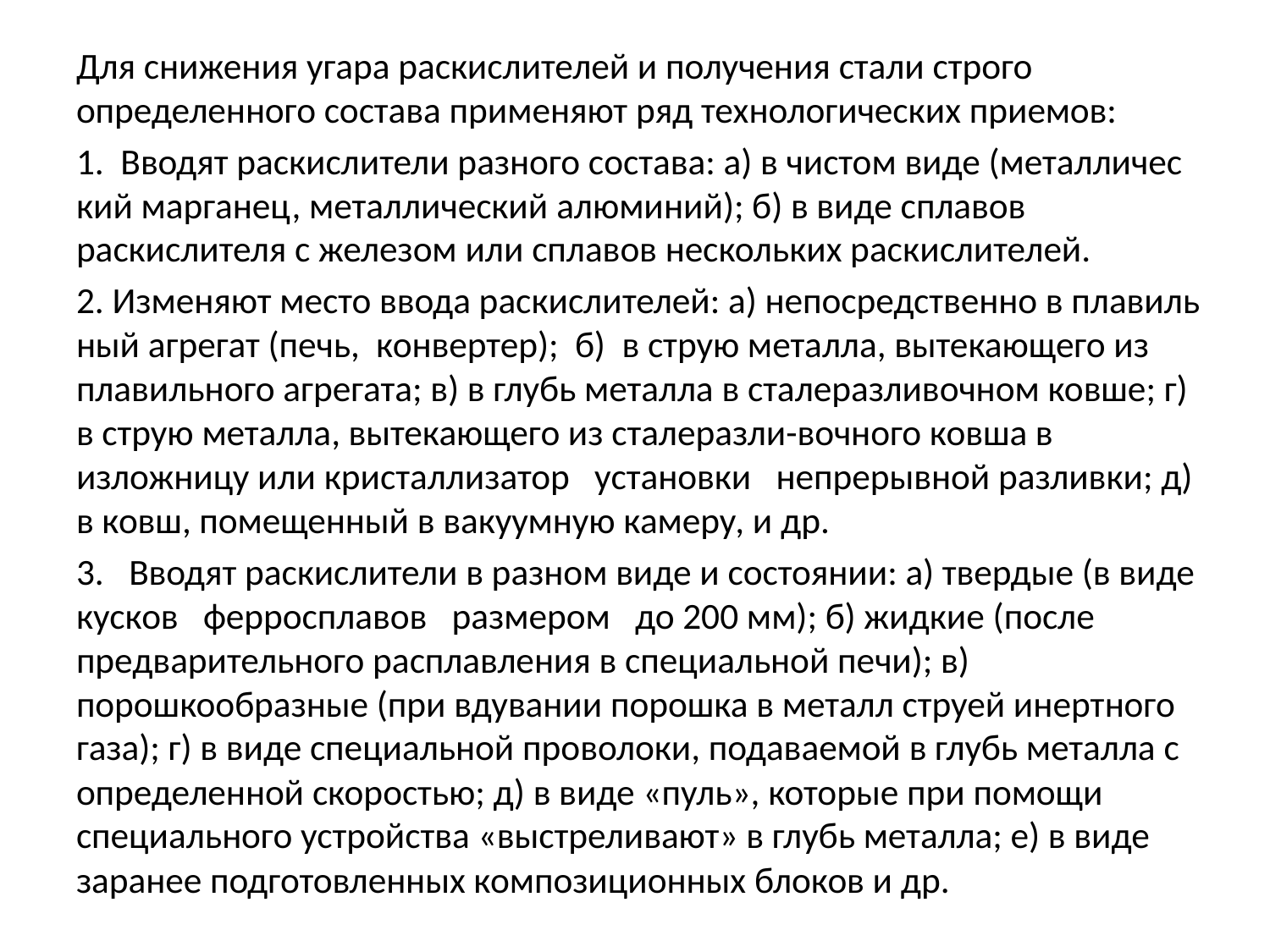

Для снижения угара раскислителей и получения стали строго определен­ного состава применяют ряд техноло­гических приемов:
1.  Вводят раскислители разного со­става: а) в чистом виде (металличес­кий марганец, металлический алюми­ний); б) в виде сплавов раскислителя с железом или сплавов нескольких рас­кислителей.
2. Изменяют место ввода раскисли­телей: а) непосредственно в плавиль­ный агрегат (печь,  конвертер);  б)  в струю металла, вытекающего из пла­вильного агрегата; в) в глубь металла в сталеразливочном ковше; г) в струю металла, вытекающего из сталеразли-вочного ковша в изложницу или крис­таллизатор   установки   непрерывной разливки; д) в ковш, помещенный в вакуумную камеру, и др.
3.   Вводят раскислители в разном виде и состоянии: а) твердые (в виде кусков   ферросплавов   размером   до 200 мм); б) жидкие (после предвари­тельного расплавления в специальной печи); в) порошкообразные (при вду­вании порошка в металл струей инерт­ного газа); г) в виде специальной про­волоки, подаваемой в глубь металла с определенной скоростью; д) в виде «пуль», которые при помощи специ­ального устройства «выстреливают» в глубь металла; е) в виде заранее под­готовленных композиционных бло­ков и др.